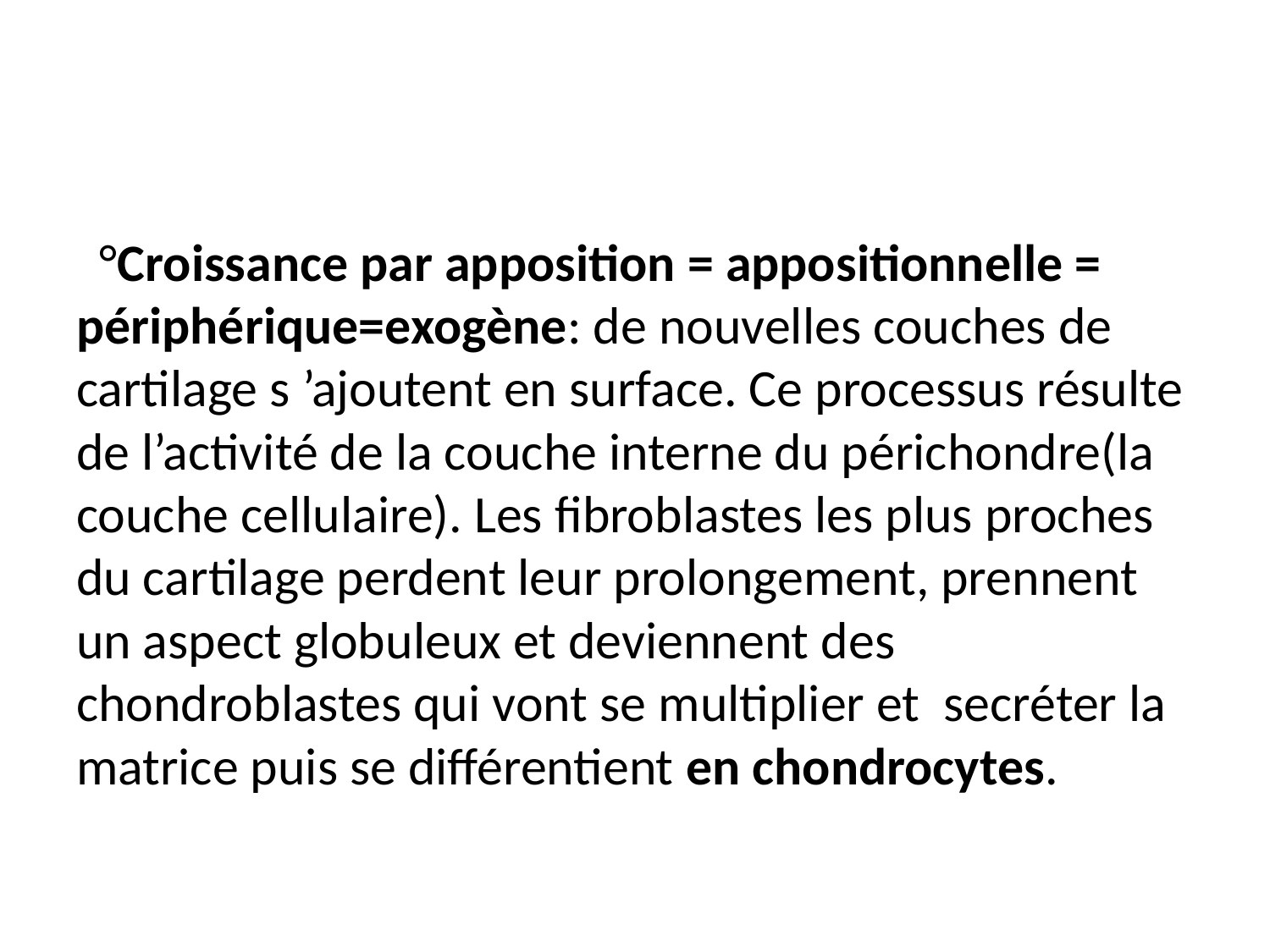

#
  °Croissance par apposition = appositionnelle = périphérique=exogène: de nouvelles couches de cartilage s ’ajoutent en surface. Ce processus résulte de l’activité de la couche interne du périchondre(la couche cellulaire). Les fibroblastes les plus proches du cartilage perdent leur prolongement, prennent un aspect globuleux et deviennent des chondroblastes qui vont se multiplier et  secréter la matrice puis se différentient en chondrocytes.